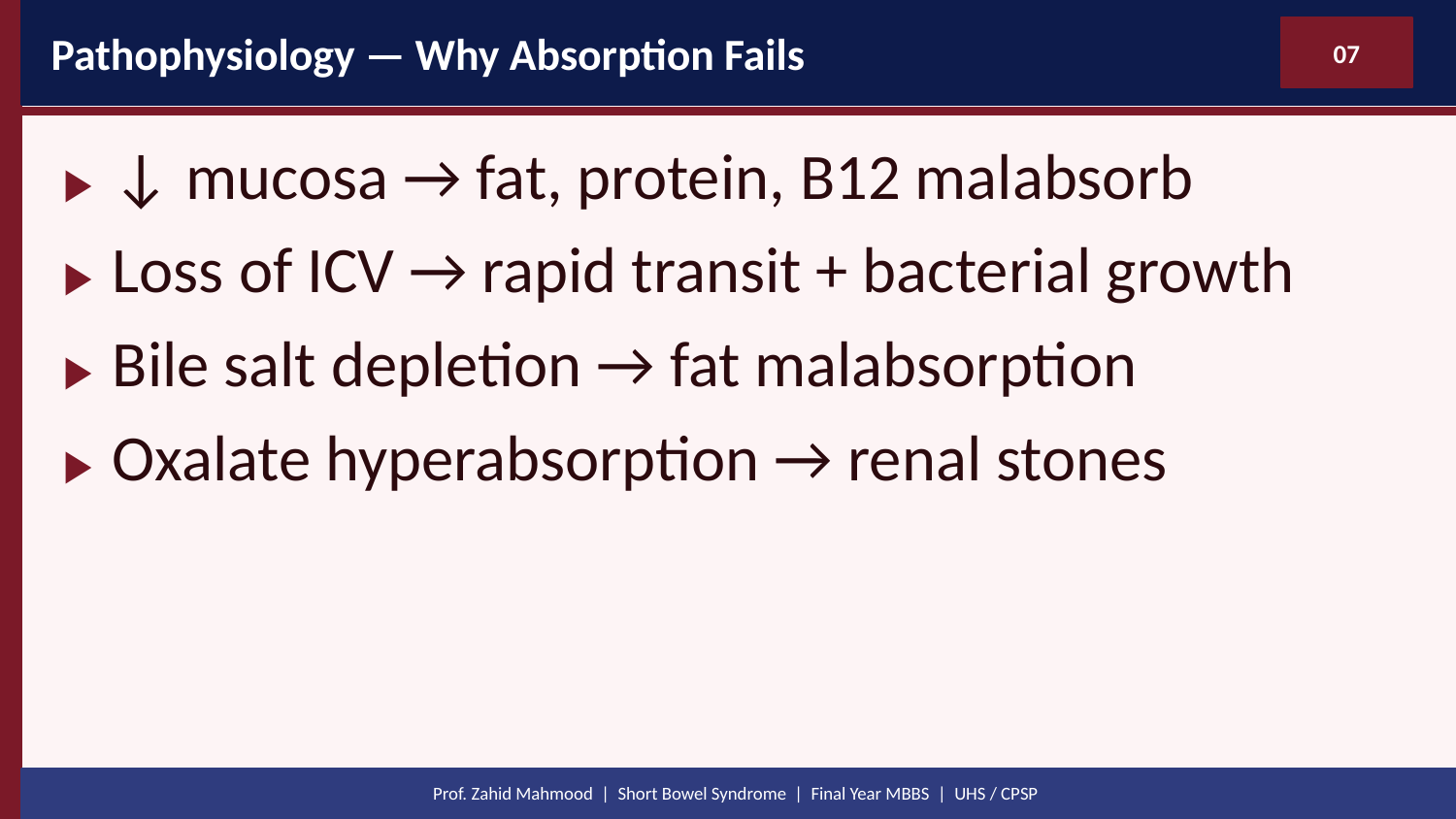

Pathophysiology — Why Absorption Fails

07

▶  ↓ mucosa → fat, protein, B12 malabsorb
▶  Loss of ICV → rapid transit + bacterial growth
▶  Bile salt depletion → fat malabsorption
▶  Oxalate hyperabsorption → renal stones

Prof. Zahid Mahmood  |  Short Bowel Syndrome  |  Final Year MBBS  |  UHS / CPSP